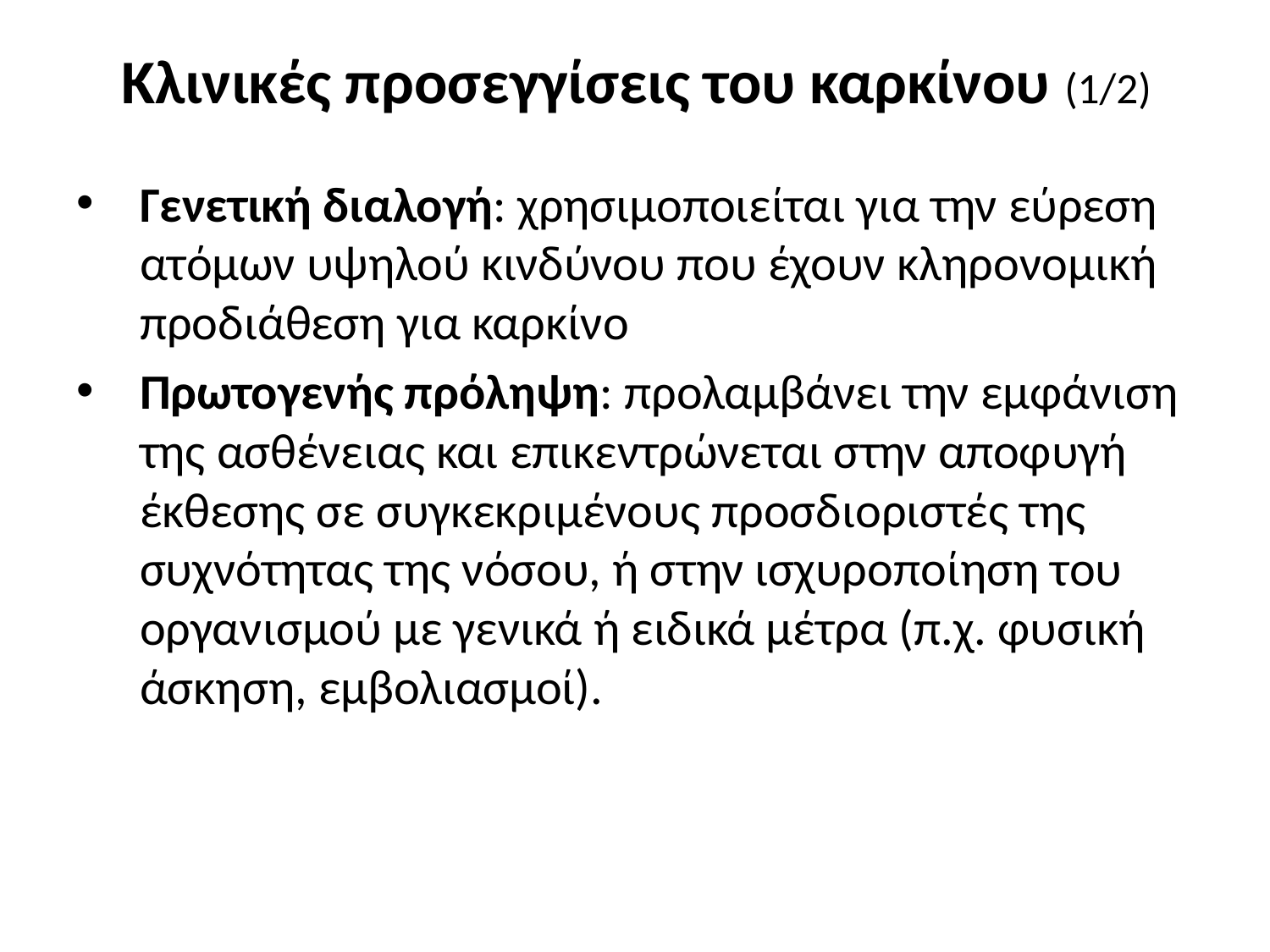

# Κλινικές προσεγγίσεις του καρκίνου (1/2)
Γενετική διαλογή: χρησιμοποιείται για την εύρεση ατόμων υψηλού κινδύνου που έχουν κληρονομική προδιάθεση για καρκίνο
Πρωτογενής πρόληψη: προλαμβάνει την εμφάνιση της ασθένειας και επικεντρώνεται στην αποφυγή έκθεσης σε συγκεκριμένους προσδιοριστές της συχνότητας της νόσου, ή στην ισχυροποίηση του οργανισμού με γενικά ή ειδικά μέτρα (π.χ. φυσική άσκηση, εμβολιασμοί).